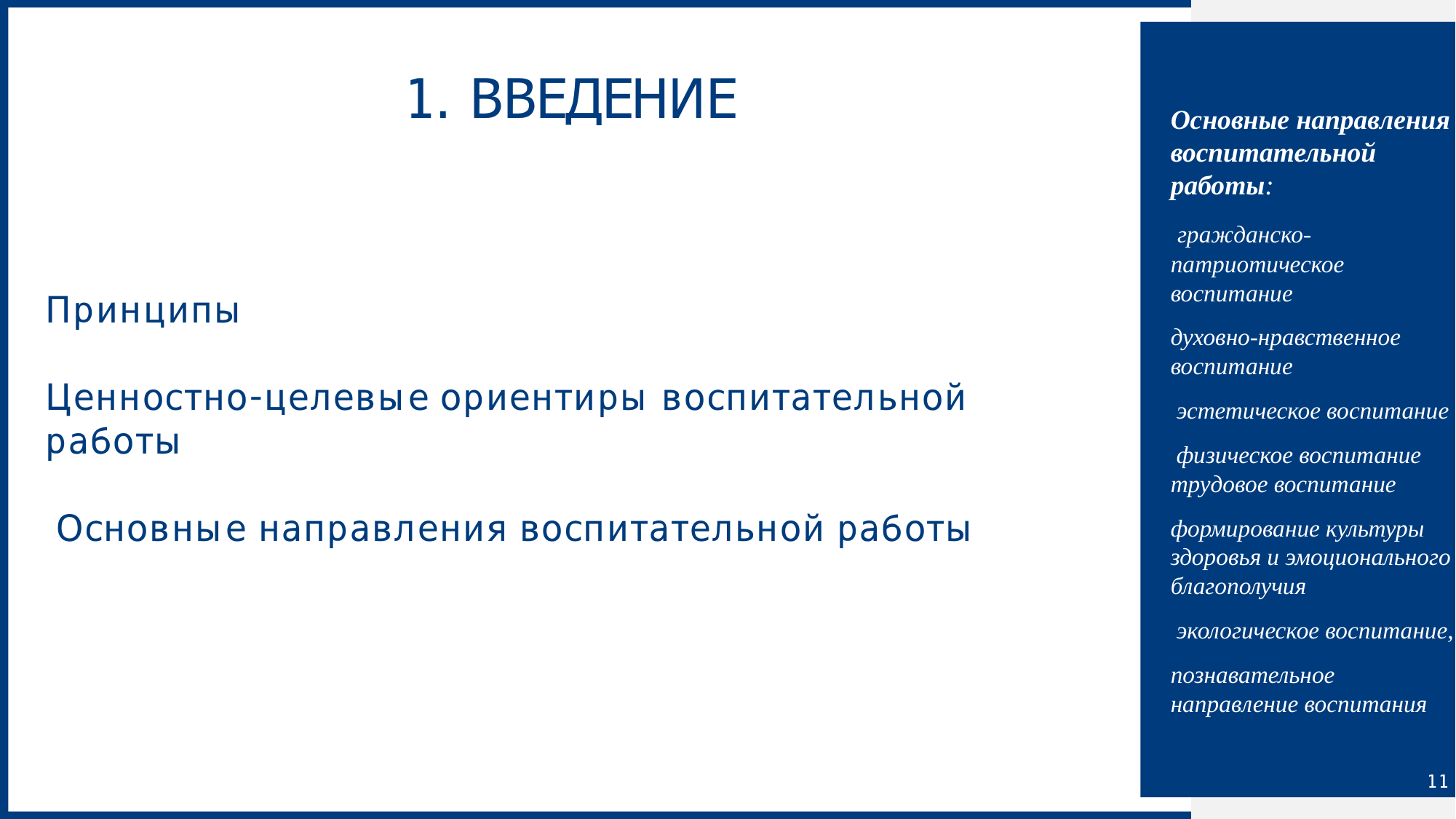

# 1.  Введение
Основные направления воспитательной работы:
 гражданско-патриотическое воспитание
духовно-нравственное воспитание
 эстетическое воспитание
 физическое воспитание трудовое воспитание
формирование культуры здоровья и эмоционального благополучия
 экологическое воспитание,
познавательное направление воспитания
Принципы

Ценностно-целевые ориентиры воспитательной работы

 Основные направления воспитательной работы
11